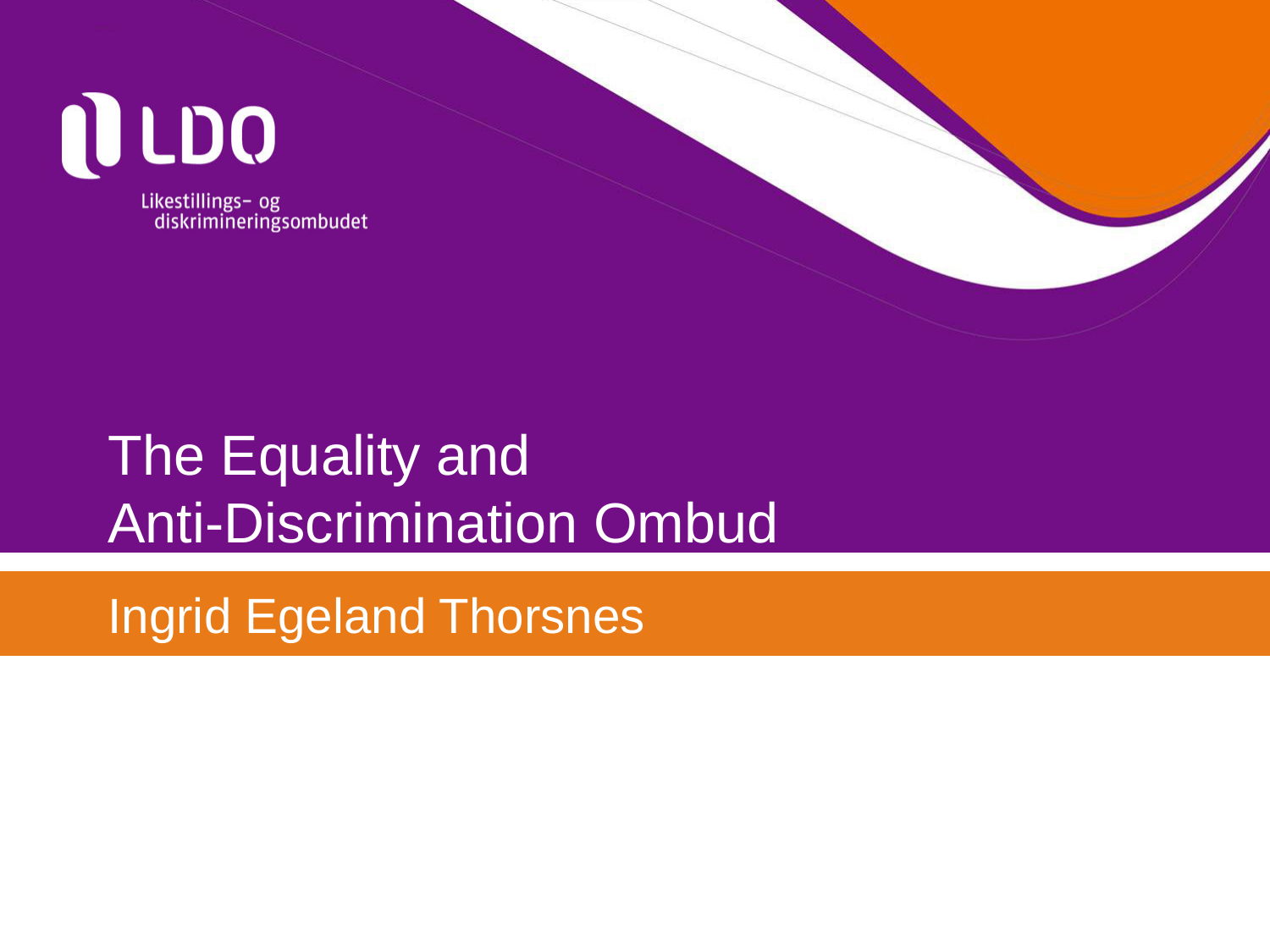

# The Equality and Anti-Discrimination Ombud
Ingrid Egeland Thorsnes